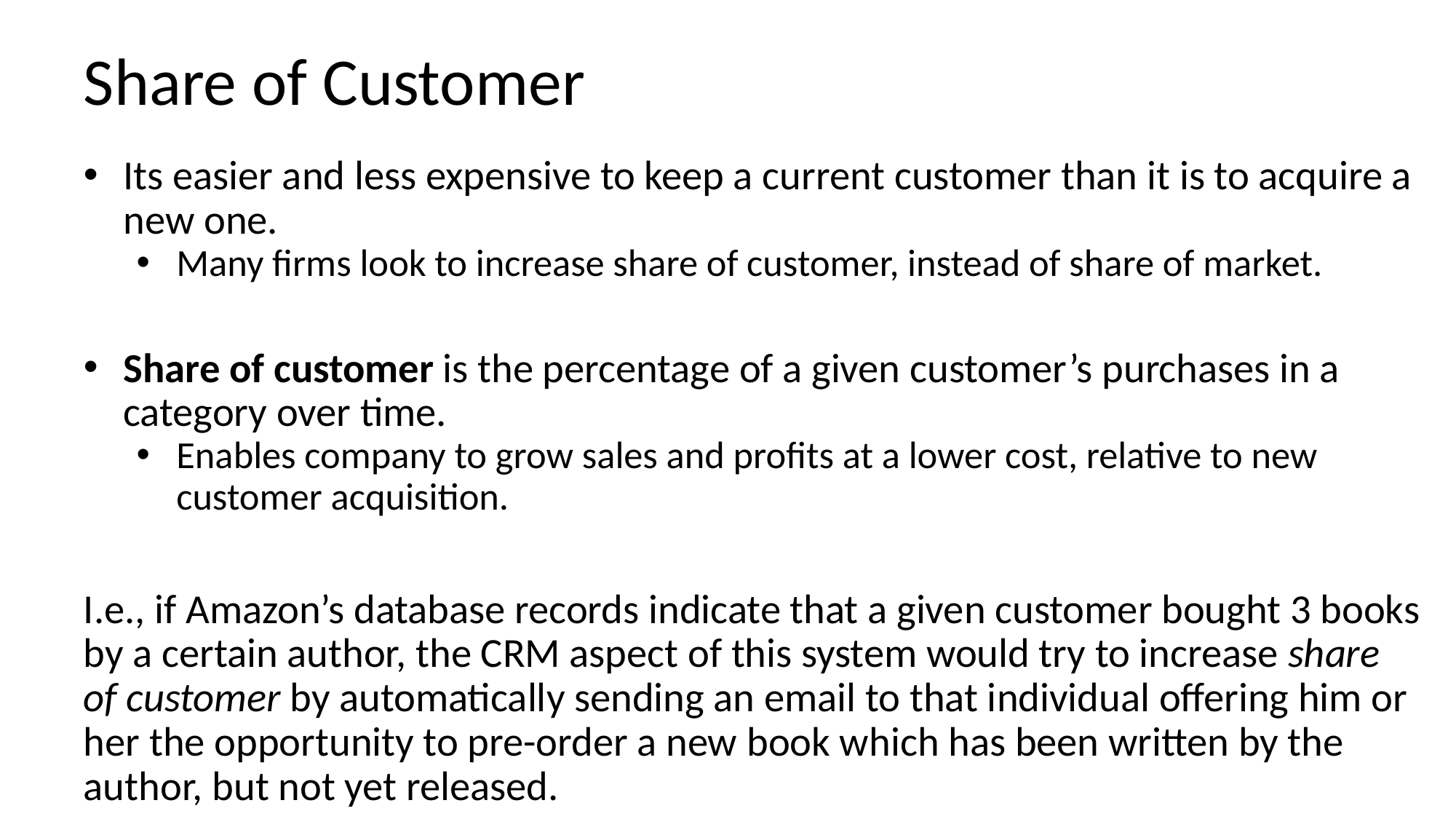

# Share of Customer
Its easier and less expensive to keep a current customer than it is to acquire a new one.
Many firms look to increase share of customer, instead of share of market.

Share of customer is the percentage of a given customer’s purchases in a category over time.
Enables company to grow sales and profits at a lower cost, relative to new customer acquisition.

I.e., if Amazon’s database records indicate that a given customer bought 3 books by a certain author, the CRM aspect of this system would try to increase share of customer by automatically sending an email to that individual offering him or her the opportunity to pre-order a new book which has been written by the author, but not yet released.